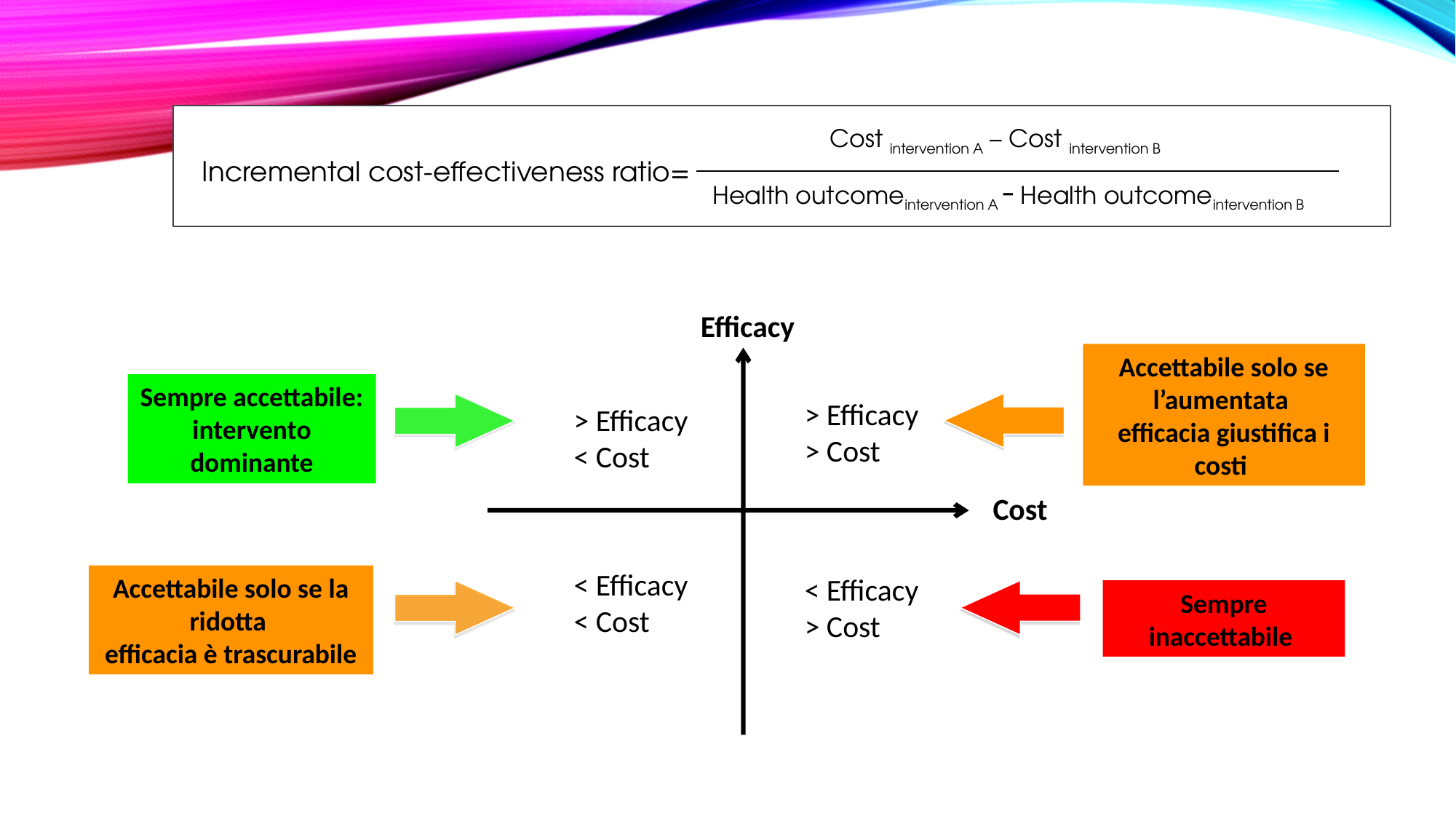

Cost intervention A – Cost intervention B
Incremental cost-effectiveness ratio=
Health outcomeintervention A - Health outcomeintervention B

Efficacy

> Efficacy
> Cost
> Efficacy
< Cost
Cost
< Efficacy
< Cost
< Efficacy
> Cost

Accettabile solo se l’aumentata
efficacia giustifica i costi

Sempre accettabile: intervento dominante

Accettabile solo se la ridotta
efficacia è trascurabile
Sempre inaccettabile